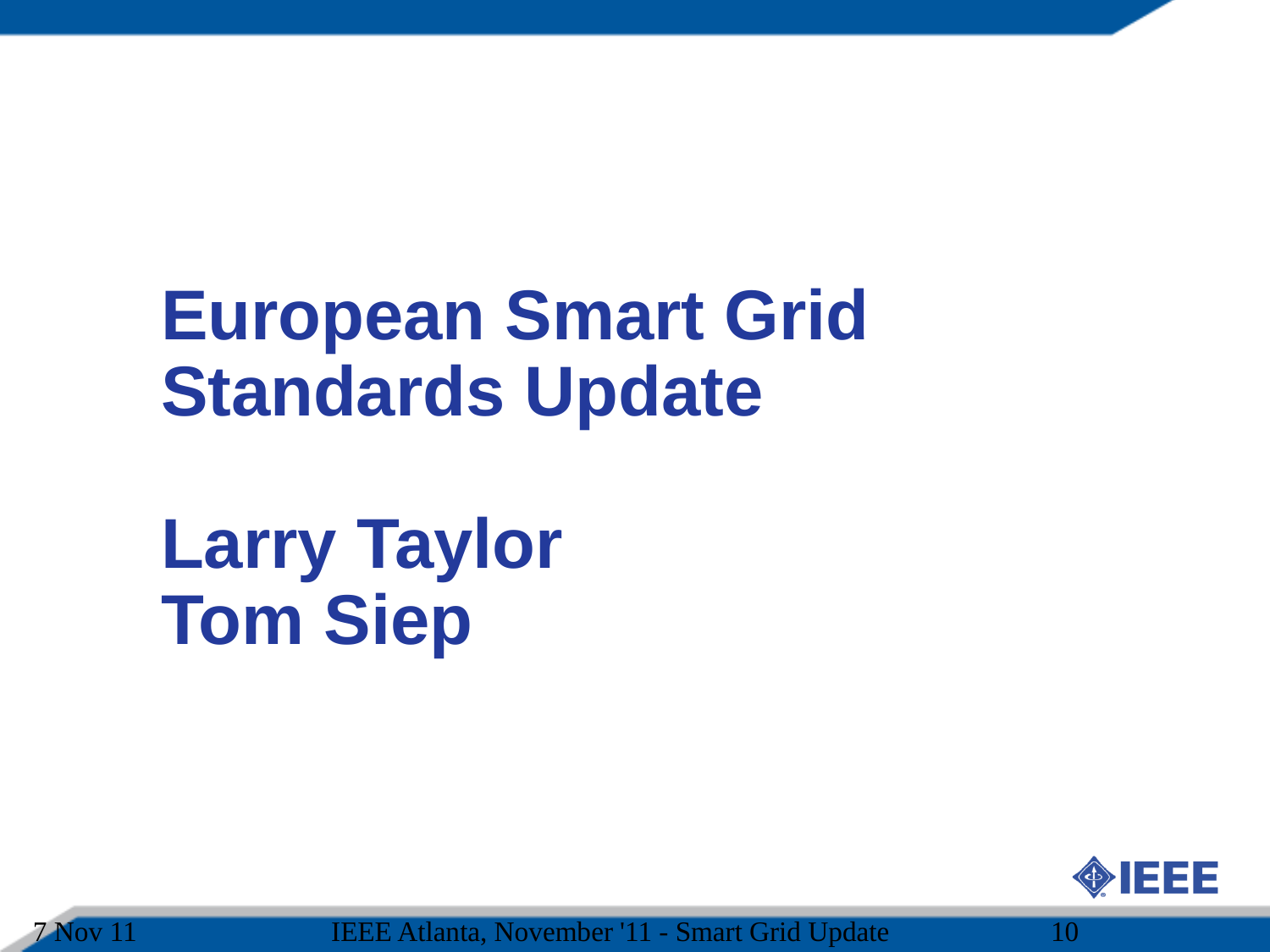

European Smart Grid Standards Update
Larry Taylor
Tom Siep
7 Nov 11
IEEE Atlanta, November '11 - Smart Grid Update
10